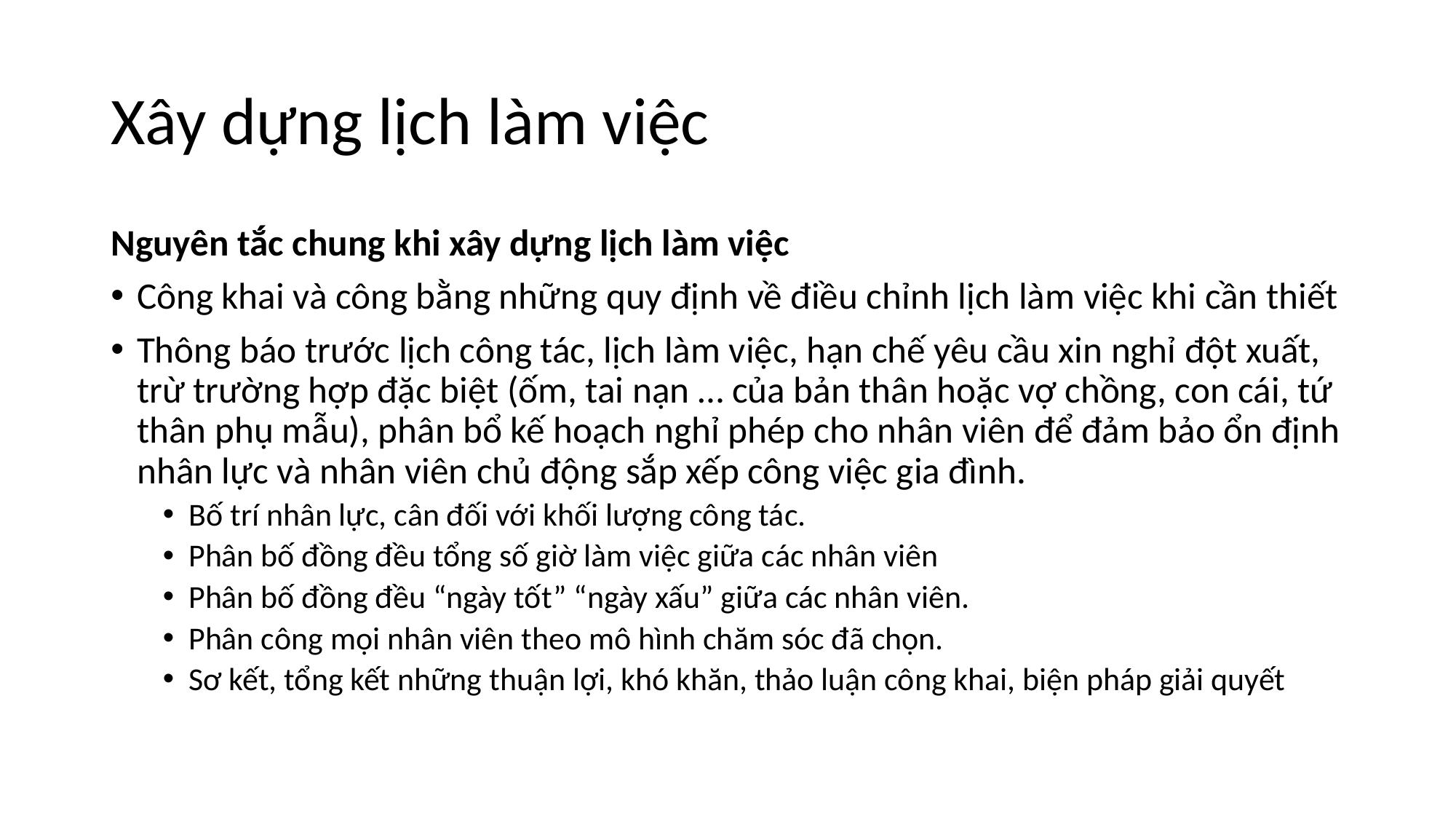

# Xây dựng lịch làm việc
Nguyên tắc chung khi xây dựng lịch làm việc
Công khai và công bằng những quy định về điều chỉnh lịch làm việc khi cần thiết
Thông báo trước lịch công tác, lịch làm việc, hạn chế yêu cầu xin nghỉ đột xuất, trừ trường hợp đặc biệt (ốm, tai nạn … của bản thân hoặc vợ chồng, con cái, tứ thân phụ mẫu), phân bổ kế hoạch nghỉ phép cho nhân viên để đảm bảo ổn định nhân lực và nhân viên chủ động sắp xếp công việc gia đình.
Bố trí nhân lực, cân đối với khối lượng công tác.
Phân bố đồng đều tổng số giờ làm việc giữa các nhân viên
Phân bố đồng đều “ngày tốt” “ngày xấu” giữa các nhân viên.
Phân công mọi nhân viên theo mô hình chăm sóc đã chọn.
Sơ kết, tổng kết những thuận lợi, khó khăn, thảo luận công khai, biện pháp giải quyết